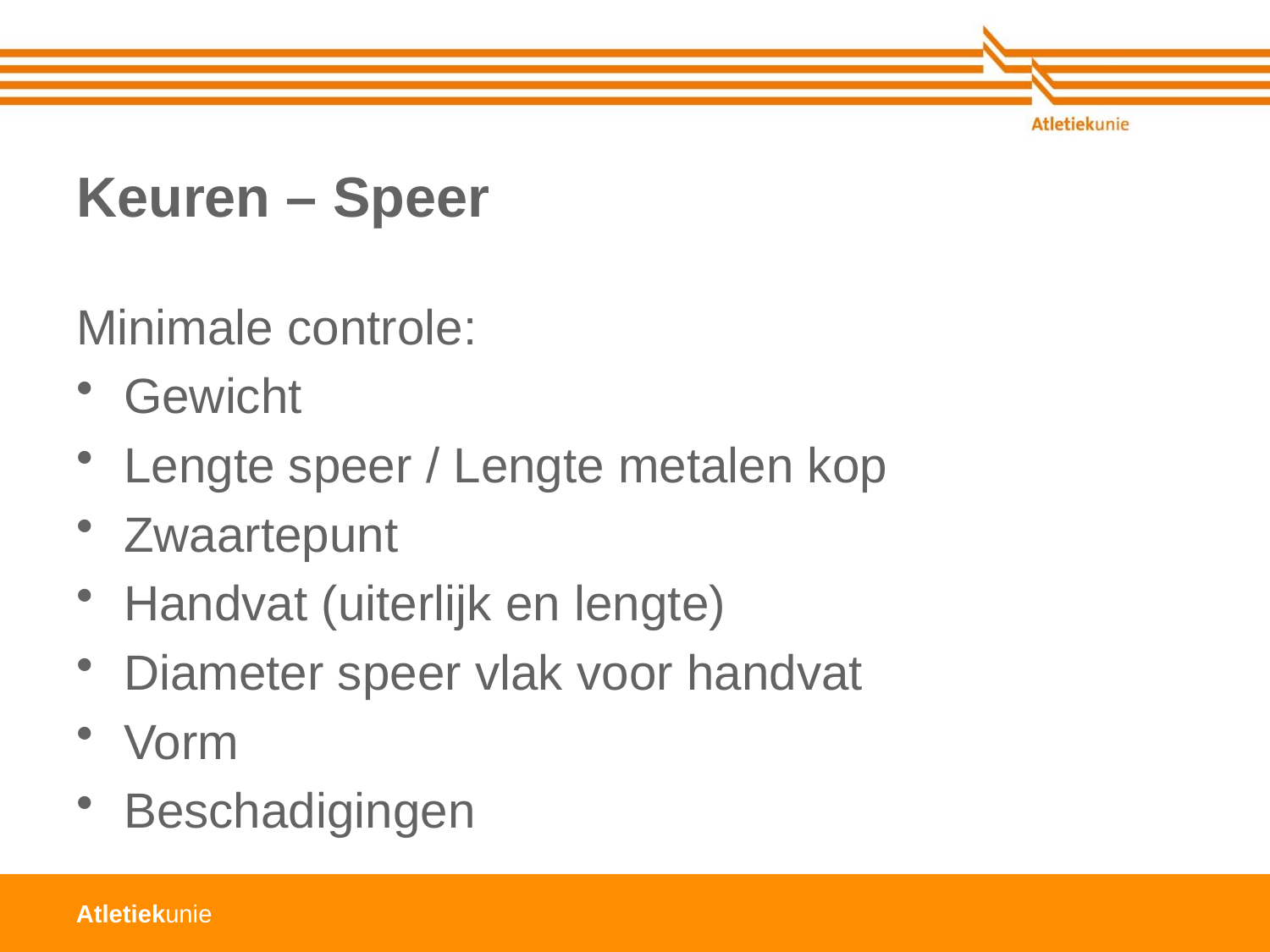

# Keuren – Speer
Minimale controle:
Gewicht
Lengte speer / Lengte metalen kop
Zwaartepunt
Handvat (uiterlijk en lengte)
Diameter speer vlak voor handvat
Vorm
Beschadigingen